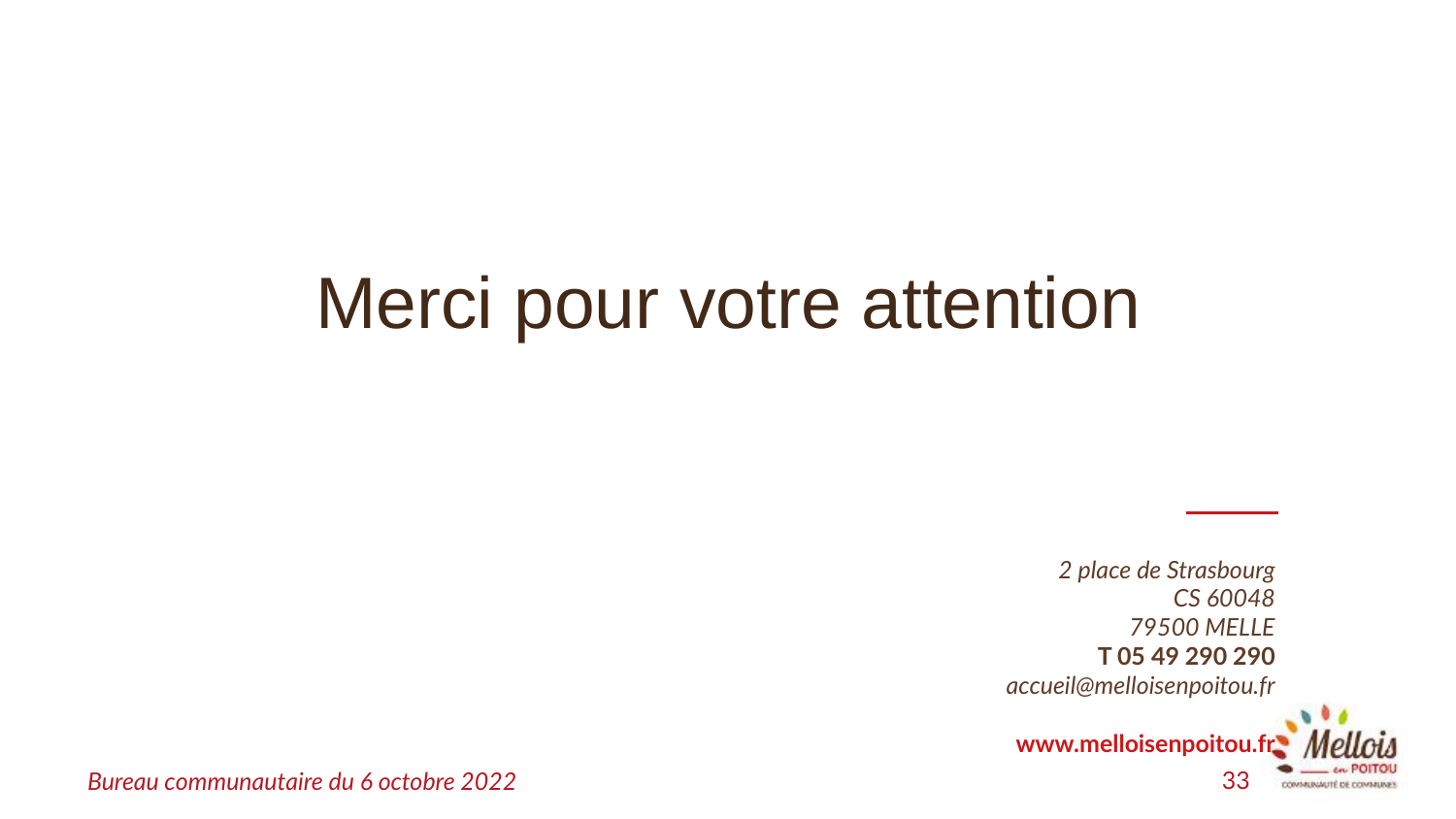

Merci pour votre attention
2 place de Strasbourg
CS 60048
79500 MELLE
T 05 49 290 290
accueil@melloisenpoitou.fr

www.melloisenpoitou.fr
33
Bureau communautaire du 6 octobre 2022